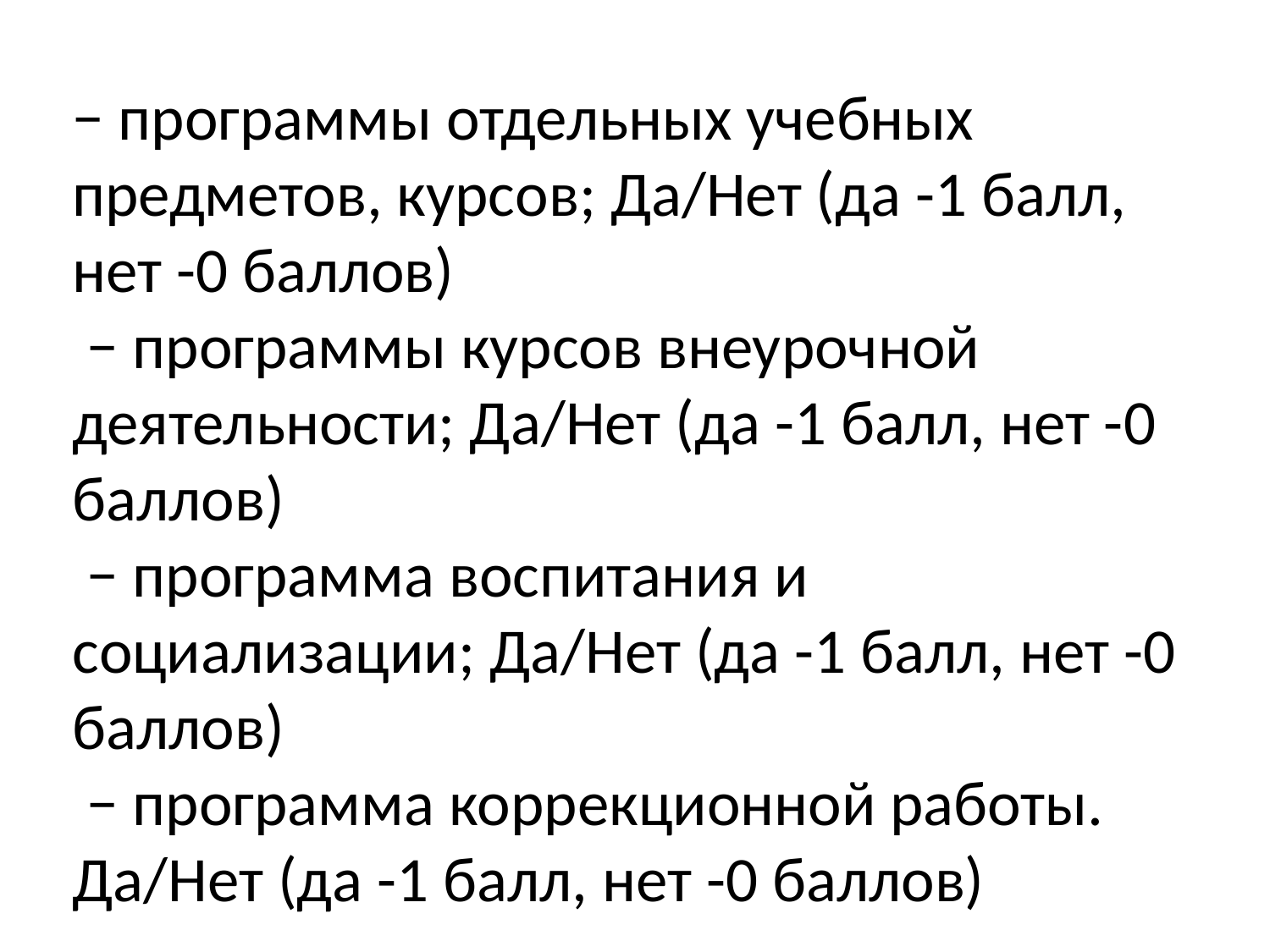

# − программы отдельных учебных предметов, курсов; Да/Нет (да -1 балл, нет -0 баллов) − программы курсов внеурочной деятельности; Да/Нет (да -1 балл, нет -0 баллов) − программа воспитания и социализации; Да/Нет (да -1 балл, нет -0 баллов) − программа коррекционной работы. Да/Нет (да -1 балл, нет -0 баллов)